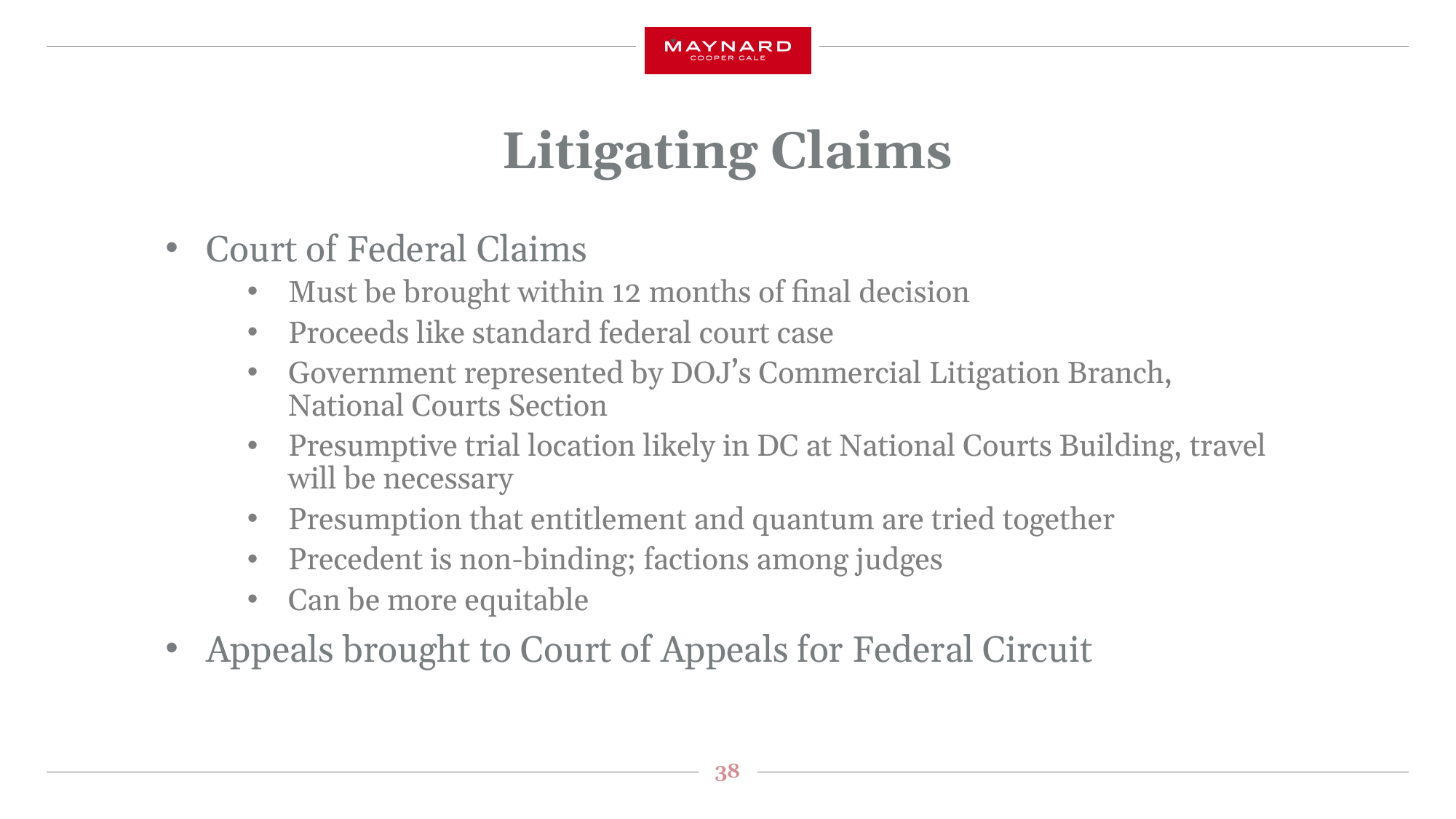

# Litigating Claims
Court of Federal Claims
Must be brought within 12 months of final decision
Proceeds like standard federal court case
Government represented by DOJ’s Commercial Litigation Branch, National Courts Section
Presumptive trial location likely in DC at National Courts Building, travel will be necessary
Presumption that entitlement and quantum are tried together
Precedent is non-binding; factions among judges
Can be more equitable
Appeals brought to Court of Appeals for Federal Circuit

38